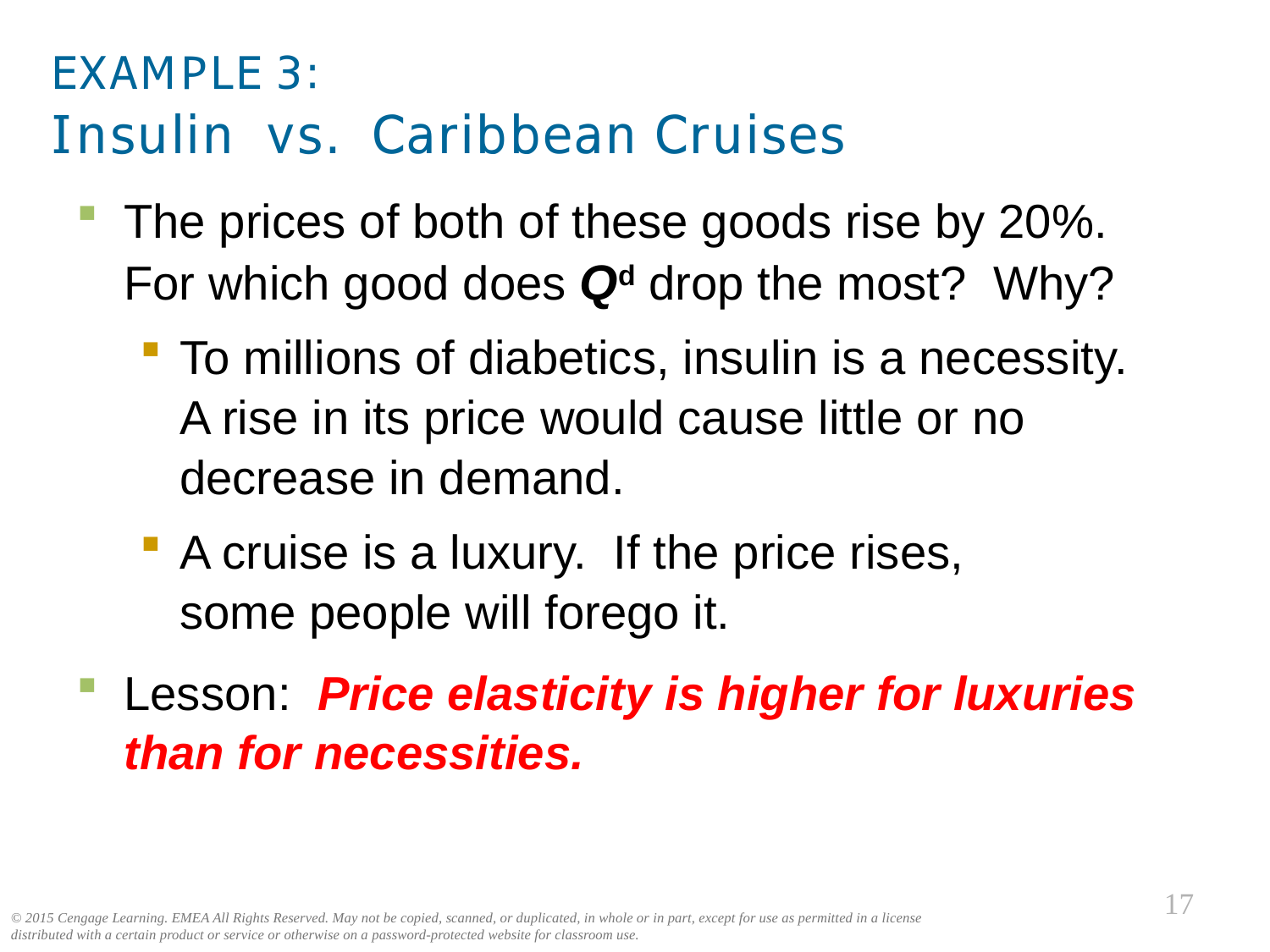

EXAMPLE 3:
Insulin  vs.  Caribbean Cruises
0
The prices of both of these goods rise by 20%.
For which good does Qd drop the most?  Why?
To millions of diabetics, insulin is a necessity.
A rise in its price would cause little or no decrease in demand.
A cruise is a luxury.  If the price rises,
some people will forego it.
Lesson:  Price elasticity is higher for luxuries than for necessities.